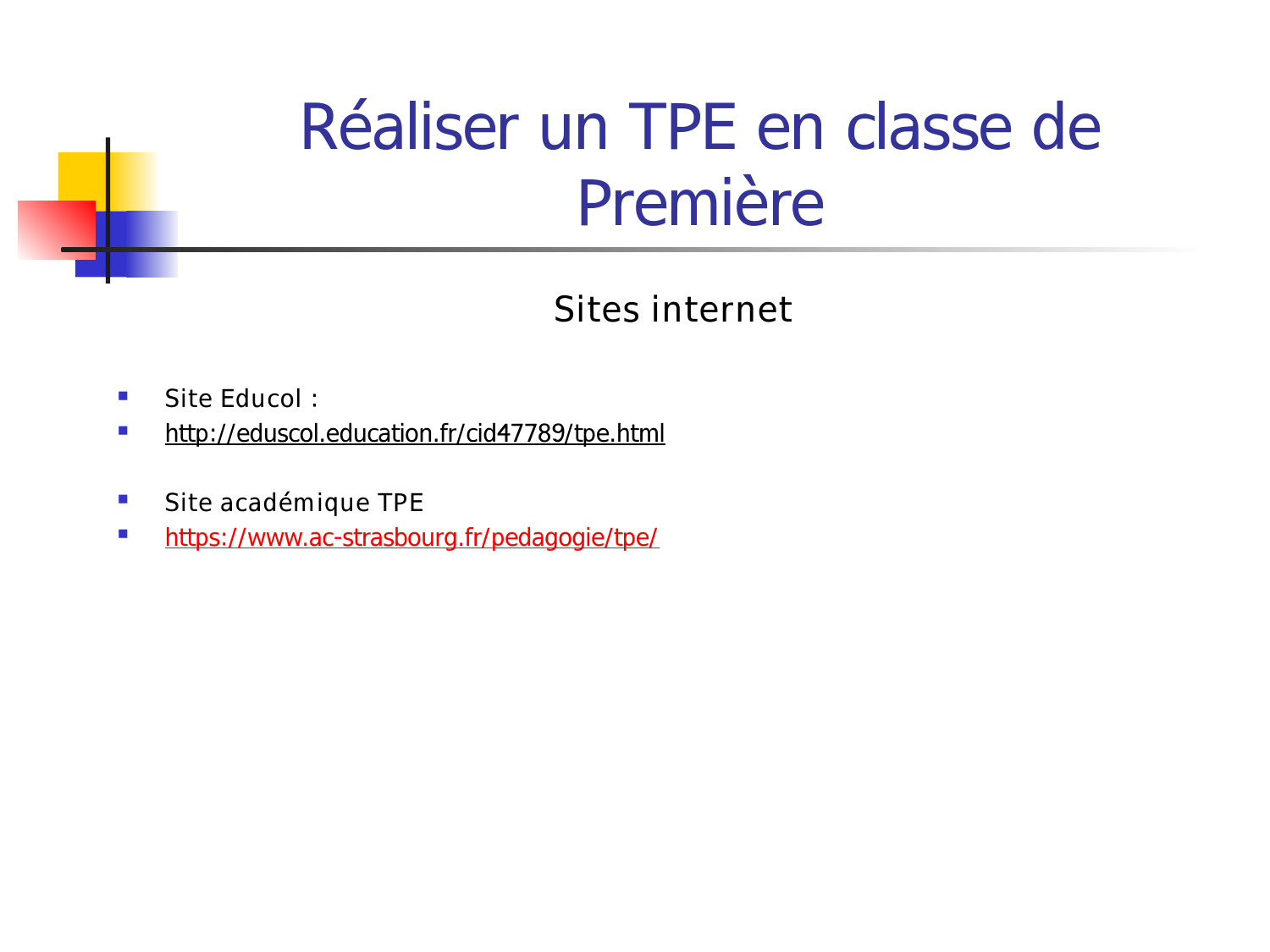

# Réaliser un TPE en classe de Première

Sites internet

Site Educol :
http://eduscol.education.fr/cid47789/tpe.html

Site académique TPE
https://www.ac-strasbourg.fr/pedagogie/tpe/